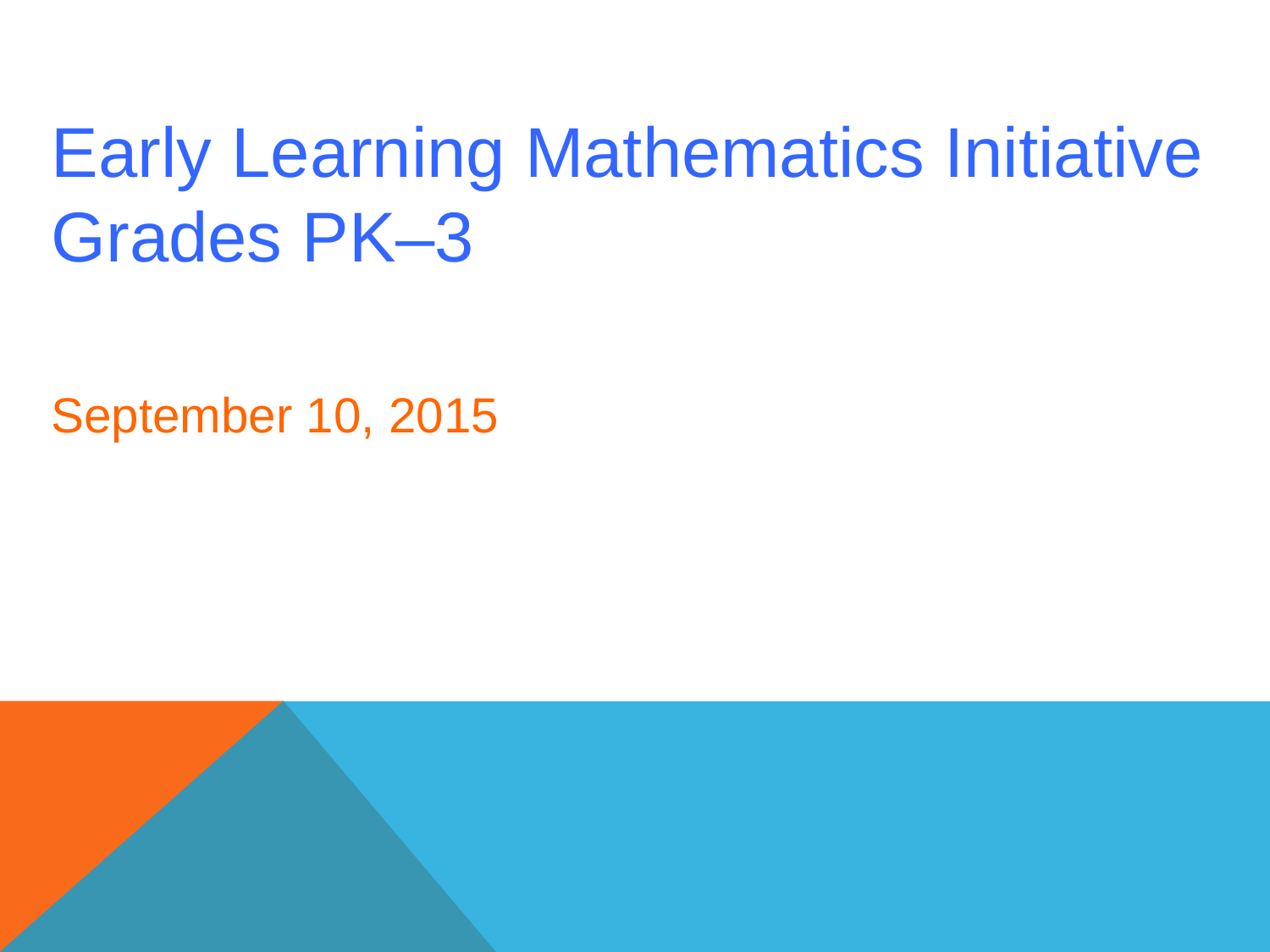

Early Learning Mathematics Initiative
Grades PK–3
September 10, 2015